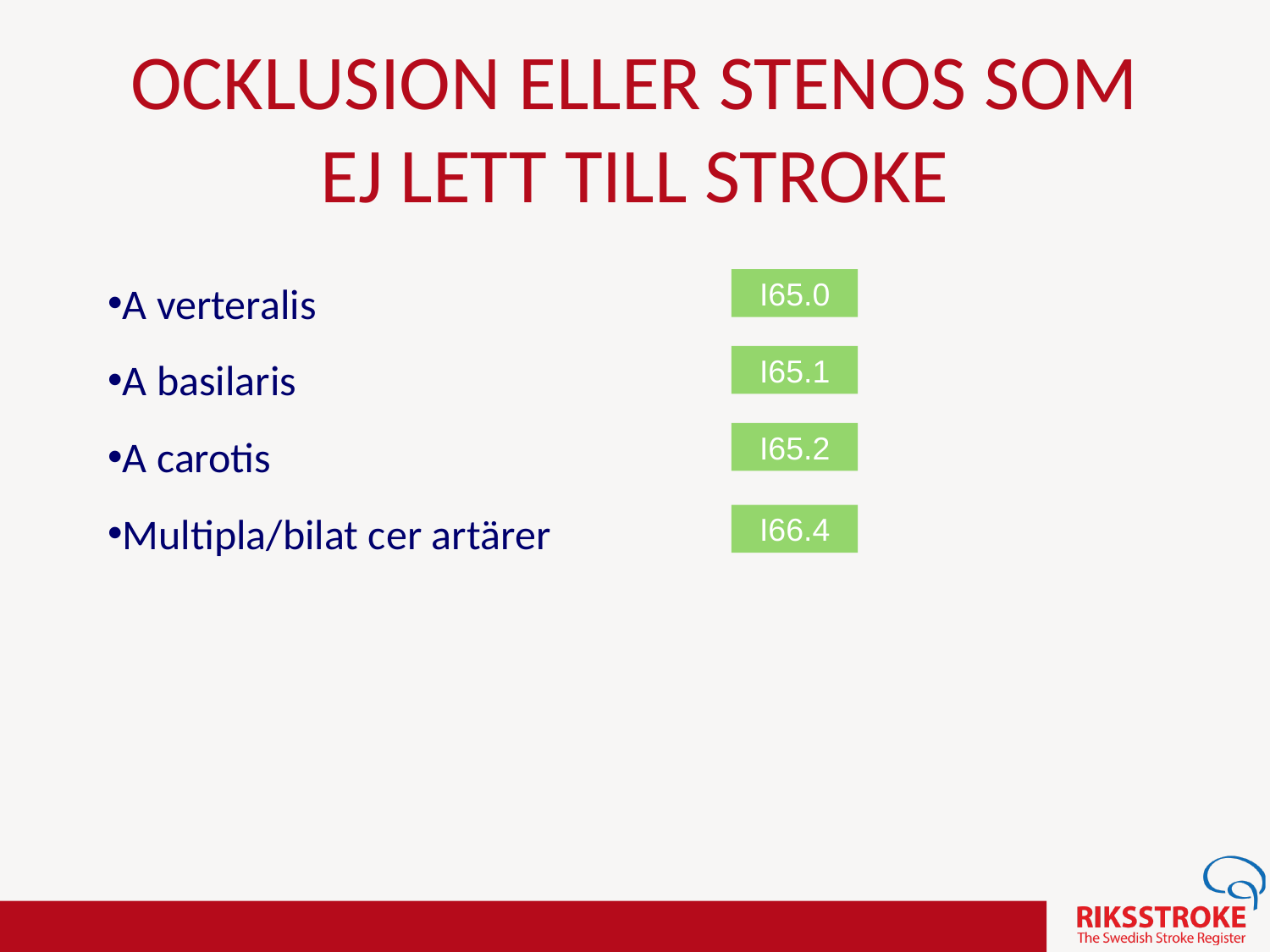

# OCKLUSION ELLER STENOS SOM EJ LETT TILL STROKE
A verteralis
A basilaris
A carotis
Multipla/bilat cer artärer

I65.0
I65.1
I65.2
I66.4